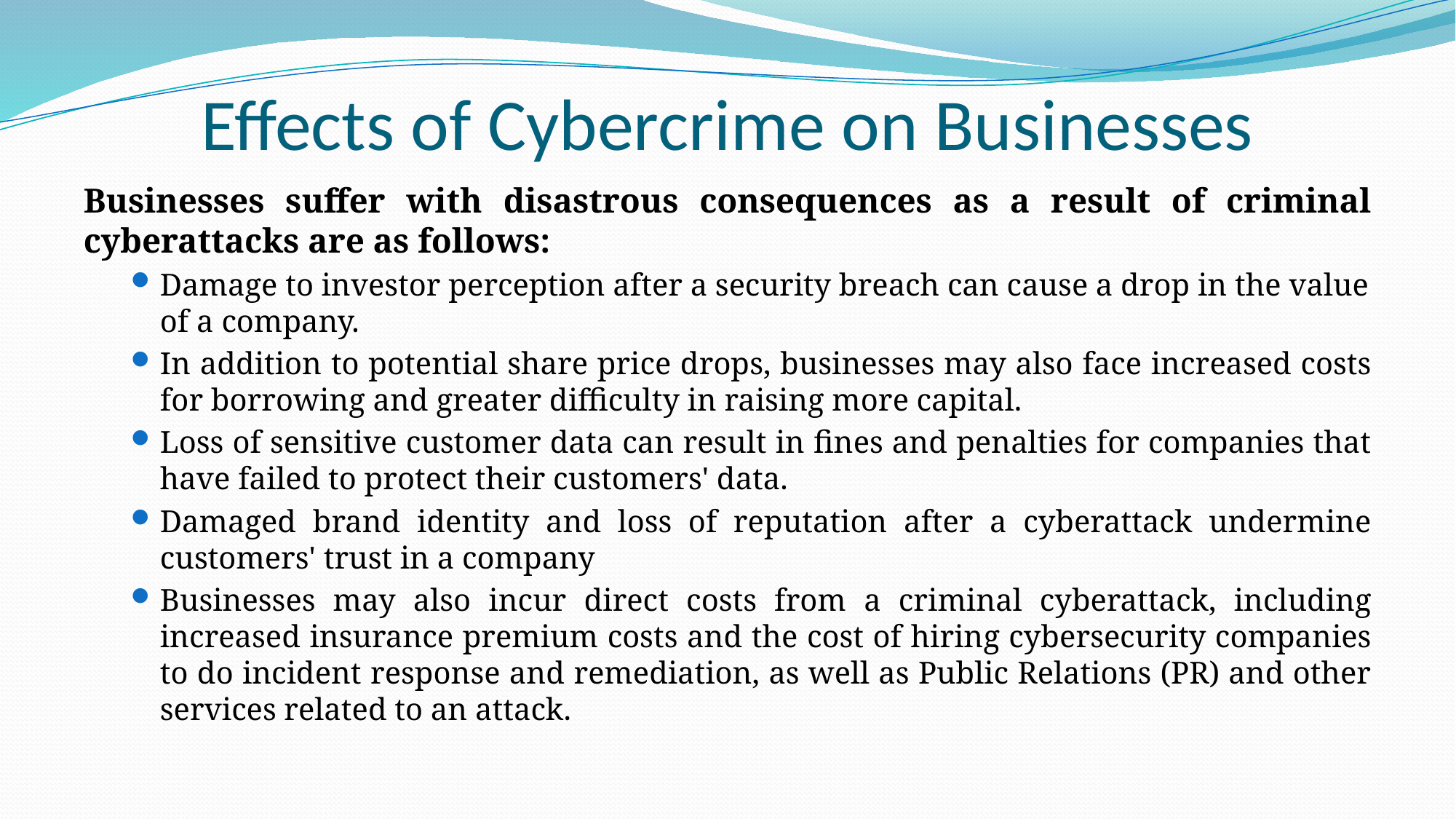

# Effects of Cybercrime on Businesses
Businesses suffer with disastrous consequences as a result of criminal cyberattacks are as follows:
Damage to investor perception after a security breach can cause a drop in the value of a company.
In addition to potential share price drops, businesses may also face increased costs for borrowing and greater difficulty in raising more capital.
Loss of sensitive customer data can result in fines and penalties for companies that have failed to protect their customers' data.
Damaged brand identity and loss of reputation after a cyberattack undermine customers' trust in a company
Businesses may also incur direct costs from a criminal cyberattack, including increased insurance premium costs and the cost of hiring cybersecurity companies to do incident response and remediation, as well as Public Relations (PR) and other services related to an attack.